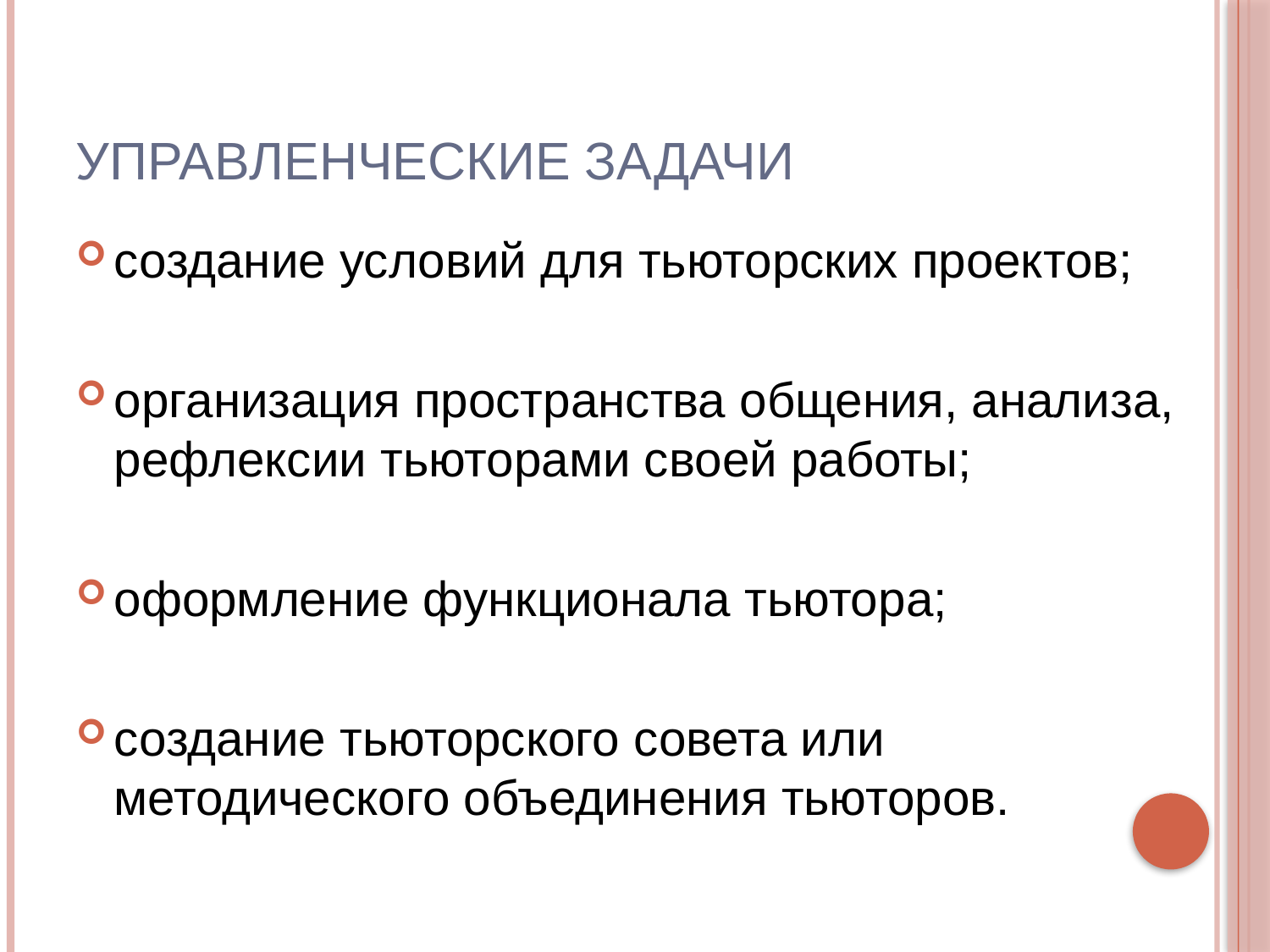

# Управленческие задачи
создание условий для тьюторских проектов;

организация пространства общения, анализа, рефлексии тьюторами своей работы;

оформление функционала тьютора;

создание тьюторского совета или методического объединения тьюторов.